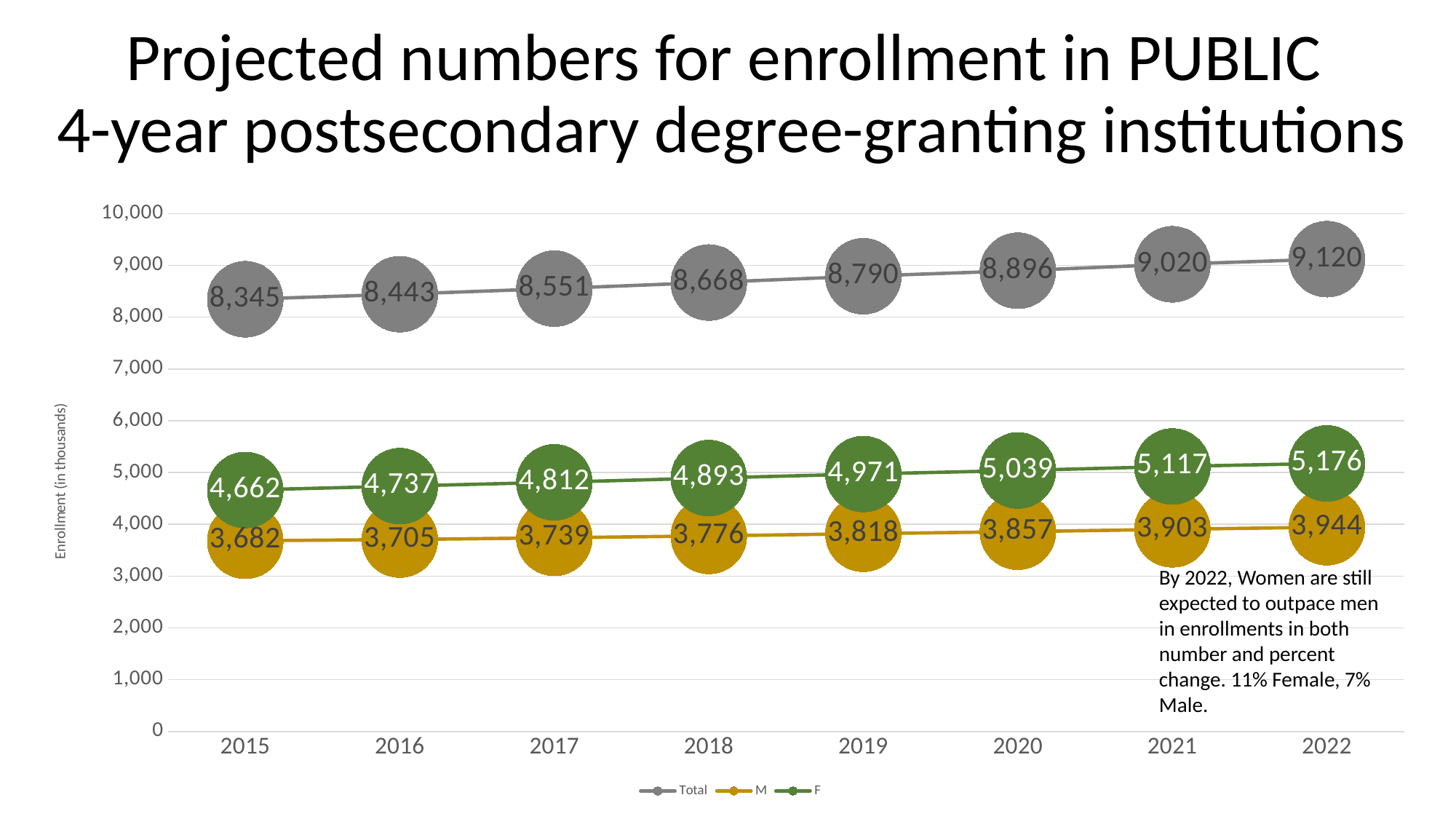

# Projected numbers for enrollment in PUBLIC 4-year postsecondary degree-granting institutions

### Chart

| Category | Total | M | F |
|---|---|---|---|
| 2015 | 8345.0 | 3682.0 | 4662.0 |
| 2016 | 8443.0 | 3705.0 | 4737.0 |
| 2017 | 8551.0 | 3739.0 | 4812.0 |
| 2018 | 8668.0 | 3776.0 | 4893.0 |
| 2019 | 8790.0 | 3818.0 | 4971.0 |
| 2020 | 8896.0 | 3857.0 | 5039.0 |
| 2021 | 9020.0 | 3903.0 | 5117.0 |
| 2022 | 9120.0 | 3944.0 | 5176.0 |
By 2022, Women are still expected to outpace men in enrollments in both number and percent change. 11% Female, 7% Male.